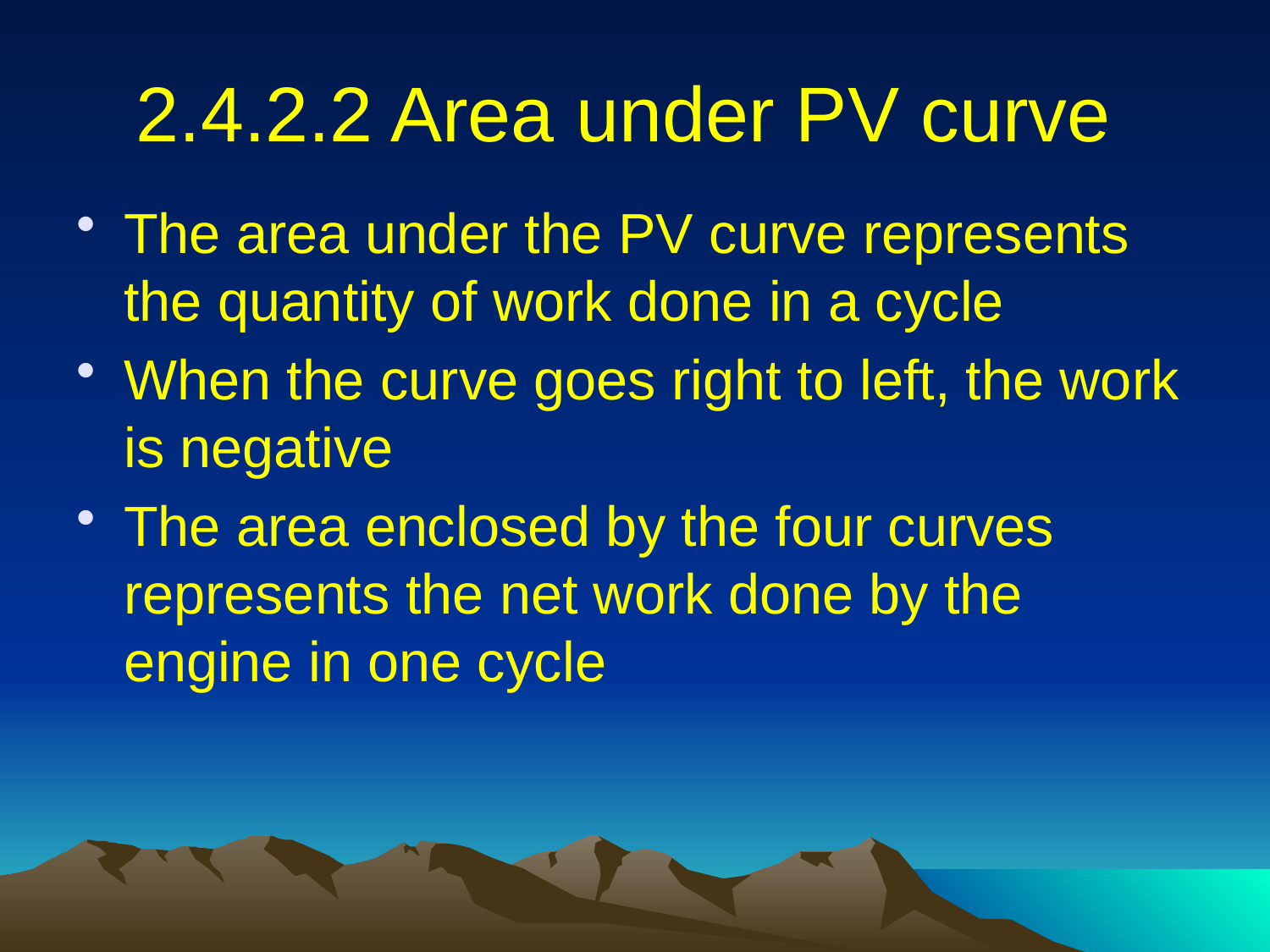

# 2.4.2.2 Area under PV curve
The area under the PV curve represents the quantity of work done in a cycle
When the curve goes right to left, the work is negative
The area enclosed by the four curves represents the net work done by the engine in one cycle